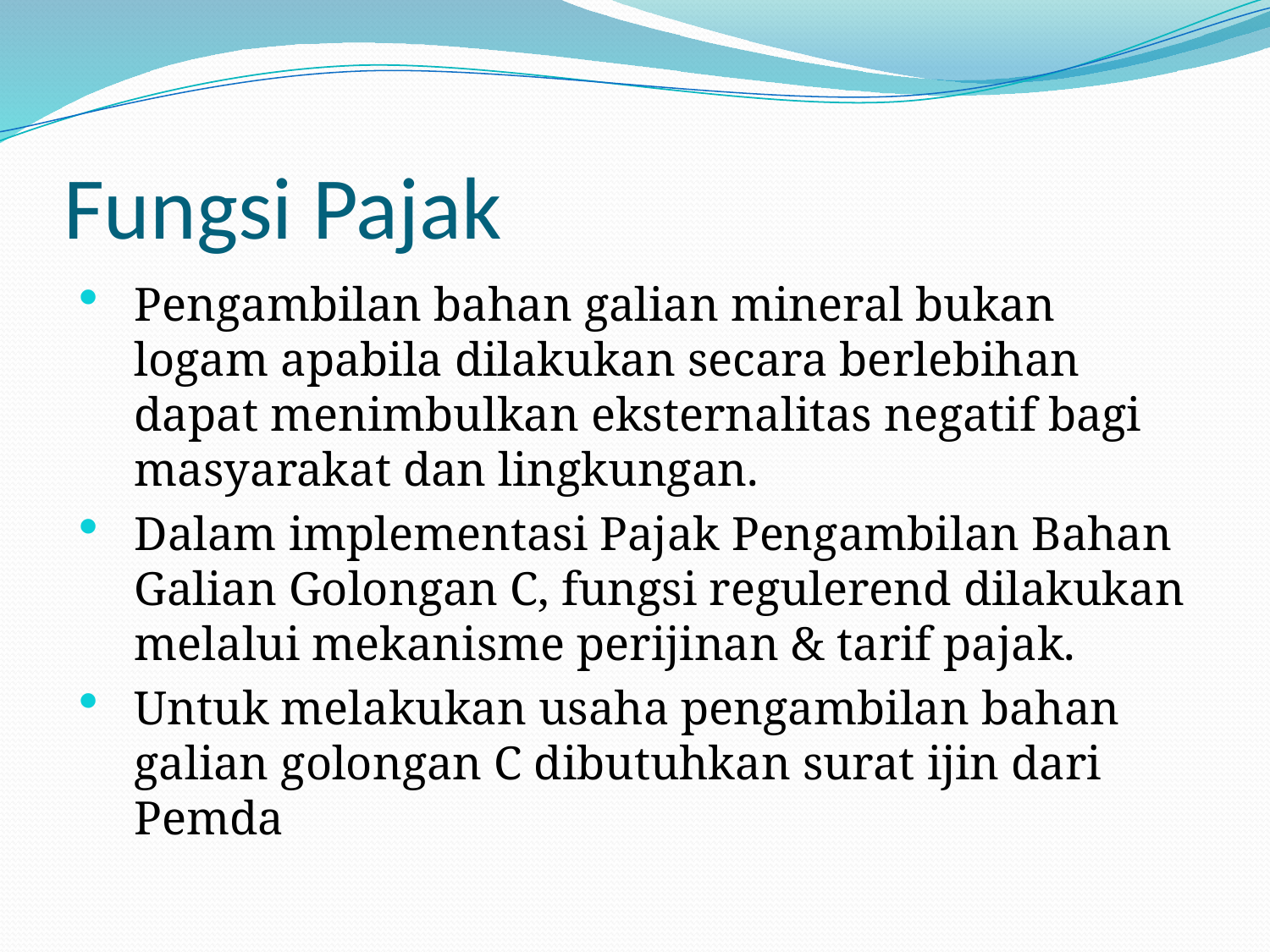

# Fungsi Pajak
Pengambilan bahan galian mineral bukan logam apabila dilakukan secara berlebihan dapat menimbulkan eksternalitas negatif bagi masyarakat dan lingkungan.
Dalam implementasi Pajak Pengambilan Bahan Galian Golongan C, fungsi regulerend dilakukan melalui mekanisme perijinan & tarif pajak.
Untuk melakukan usaha pengambilan bahan galian golongan C dibutuhkan surat ijin dari Pemda